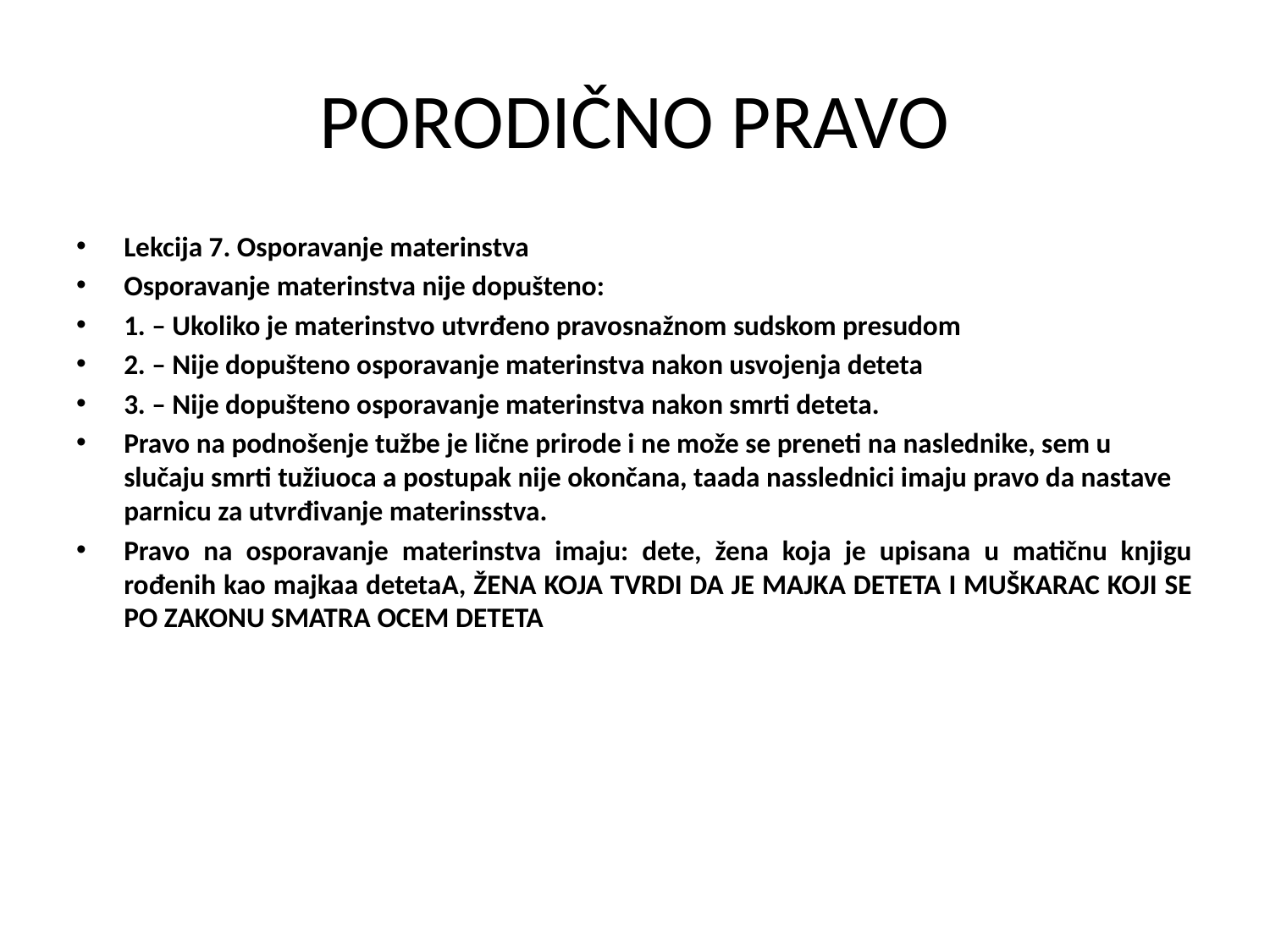

# PORODIČNO PRAVO
Lekcija 7. Osporavanje materinstva
Osporavanje materinstva nije dopušteno:
1. – Ukoliko je materinstvo utvrđeno pravosnažnom sudskom presudom
2. – Nije dopušteno osporavanje materinstva nakon usvojenja deteta
3. – Nije dopušteno osporavanje materinstva nakon smrti deteta.
Pravo na podnošenje tužbe je lične prirode i ne može se preneti na naslednike, sem u slučaju smrti tužiuoca a postupak nije okončana, taada nasslednici imaju pravo da nastave parnicu za utvrđivanje materinsstva.
Pravo na osporavanje materinstva imaju: dete, žena koja je upisana u matičnu knjigu rođenih kao majkaa detetaA, ŽENA KOJA TVRDI DA JE MAJKA DETETA I MUŠKARAC KOJI SE PO ZAKONU SMATRA OCEM DETETA